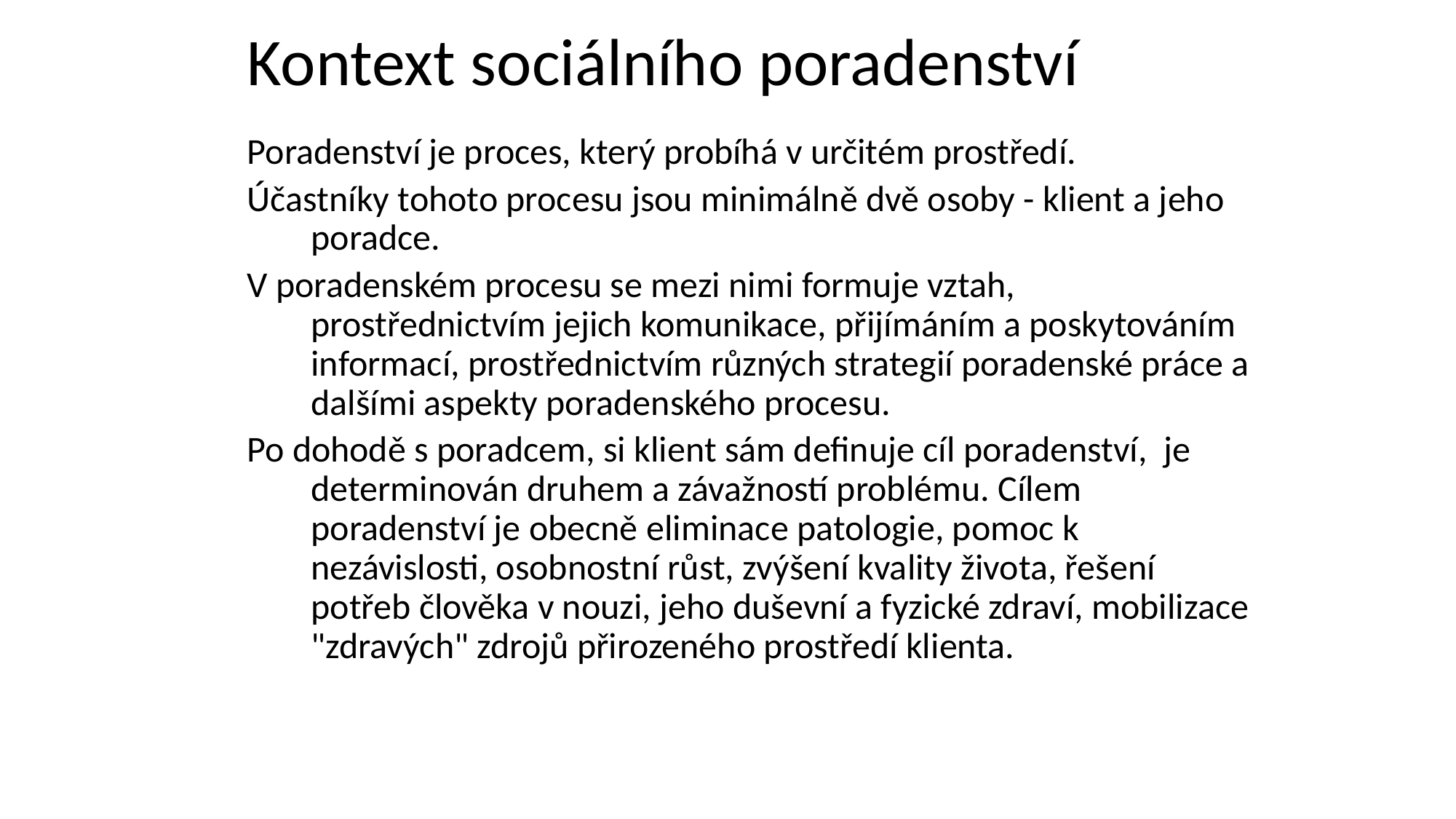

# Kontext sociálního poradenství
Poradenství je proces, který probíhá v určitém prostředí.
Účastníky tohoto procesu jsou minimálně dvě osoby - klient a jeho poradce.
V poradenském procesu se mezi nimi formuje vztah,  prostřednictvím jejich komunikace, přijímáním a poskytováním informací, prostřednictvím různých strategií poradenské práce a dalšími aspekty poradenského procesu.
Po dohodě s poradcem, si klient sám definuje cíl poradenství,  je determinován druhem a závažností problému. Cílem poradenství je obecně eliminace patologie, pomoc k nezávislosti, osobnostní růst, zvýšení kvality života, řešení potřeb člověka v nouzi, jeho duševní a fyzické zdraví, mobilizace "zdravých" zdrojů přirozeného prostředí klienta.